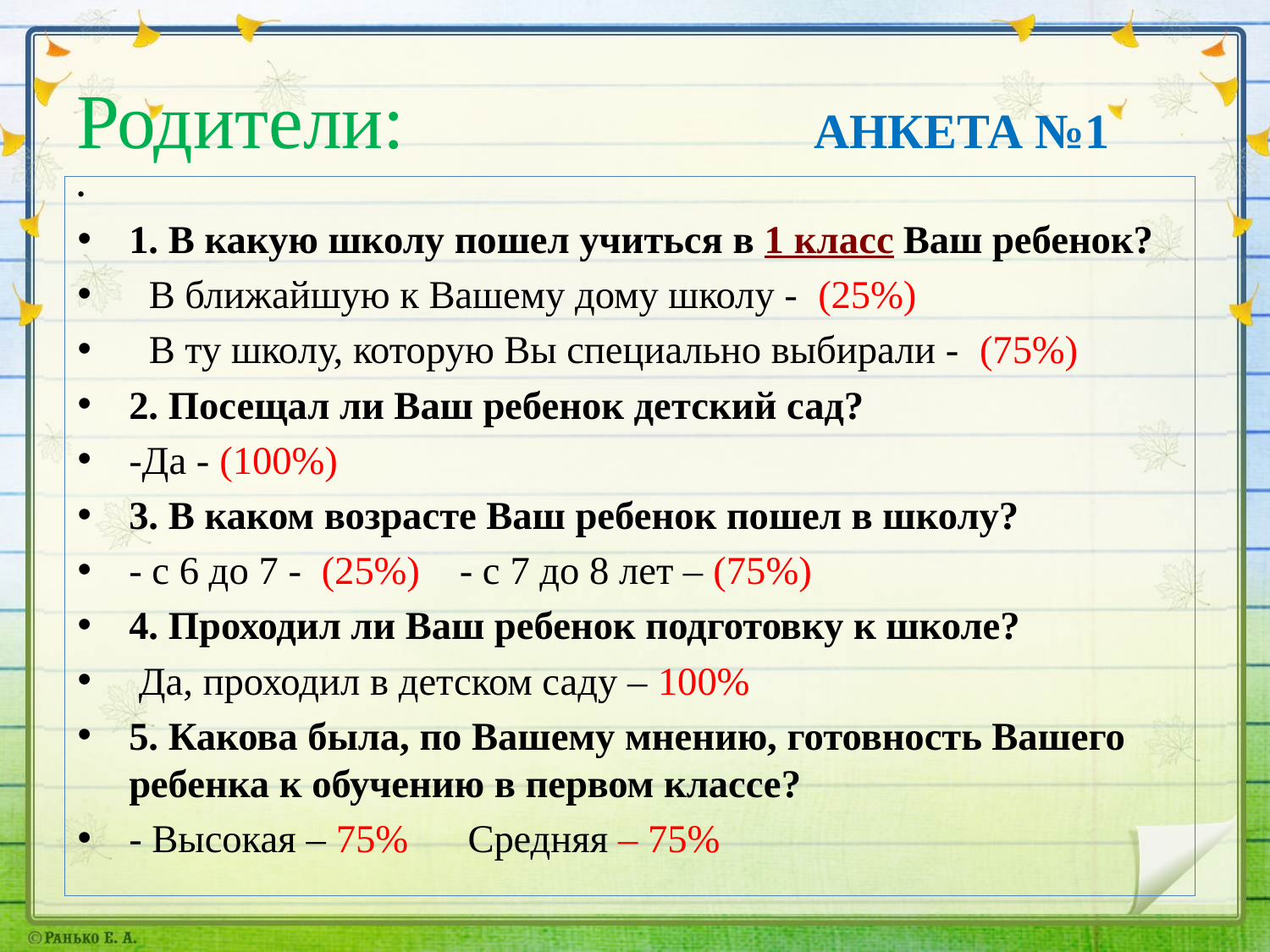

# Родители:                     АНКЕТА №1

1. В какую школу пошел учиться в 1 класс Ваш ребенок?
  В ближайшую к Вашему дому школу -  (25%)
  В ту школу, которую Вы специально выбирали -  (75%)
2. Посещал ли Ваш ребенок детский сад?
-Да - (100%)
3. В каком возрасте Ваш ребенок пошел в школу?
- с 6 до 7 -  (25%)    - с 7 до 8 лет – (75%)
4. Проходил ли Ваш ребенок подготовку к школе?
 Да, проходил в детском саду – 100%
5. Какова была, по Вашему мнению, готовность Вашего ребенка к обучению в первом классе?
- Высокая – 75%      Средняя – 75%